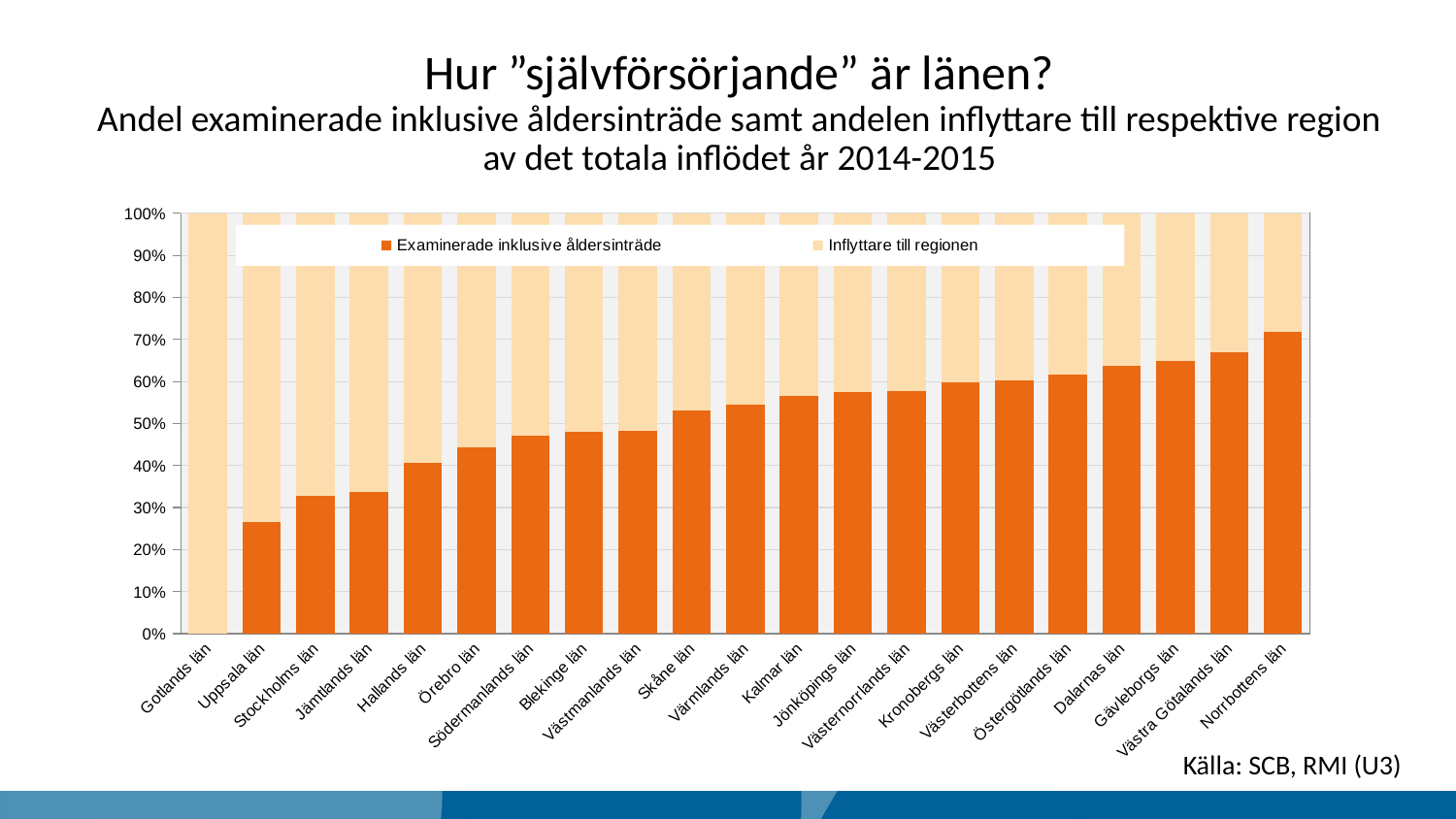

# Hur ”självförsörjande” är länen? Andel examinerade inklusive åldersinträde samt andelen inflyttare till respektive region av det totala inflödet år 2014-2015

### Chart

| Category | Examinerade inklusive åldersinträde | Inflyttare till regionen |
|---|---|---|
| Gotlands län | 0.0 | 1.0 |
| Uppsala län | 0.266304347826087 | 0.7336956521739131 |
| Stockholms län | 0.3284403669724771 | 0.671559633027523 |
| Jämtlands län | 0.3373493975903614 | 0.6626506024096386 |
| Hallands län | 0.4055299539170507 | 0.5944700460829493 |
| Örebro län | 0.4426229508196721 | 0.5573770491803278 |
| Södermanlands län | 0.46987951807228917 | 0.5301204819277109 |
| Blekinge län | 0.4793388429752066 | 0.5206611570247934 |
| Västmanlands län | 0.48186528497409326 | 0.5181347150259067 |
| Skåne län | 0.530751708428246 | 0.46924829157175396 |
| Värmlands län | 0.5450643776824035 | 0.45493562231759654 |
| Kalmar län | 0.5654205607476636 | 0.43457943925233644 |
| Jönköpings län | 0.5757575757575758 | 0.42424242424242425 |
| Västernorrlands län | 0.5767195767195767 | 0.42328042328042326 |
| Kronobergs län | 0.5977011494252874 | 0.40229885057471265 |
| Västerbottens län | 0.6024844720496895 | 0.39751552795031053 |
| Östergötlands län | 0.6164383561643836 | 0.3835616438356164 |
| Dalarnas län | 0.636734693877551 | 0.363265306122449 |
| Gävleborgs län | 0.6493055555555556 | 0.3506944444444444 |
| Västra Götalands län | 0.670514165792235 | 0.32948583420776495 |
| Norrbottens län | 0.7171717171717171 | 0.2828282828282828 |
Källa: SCB, RMI (U3)